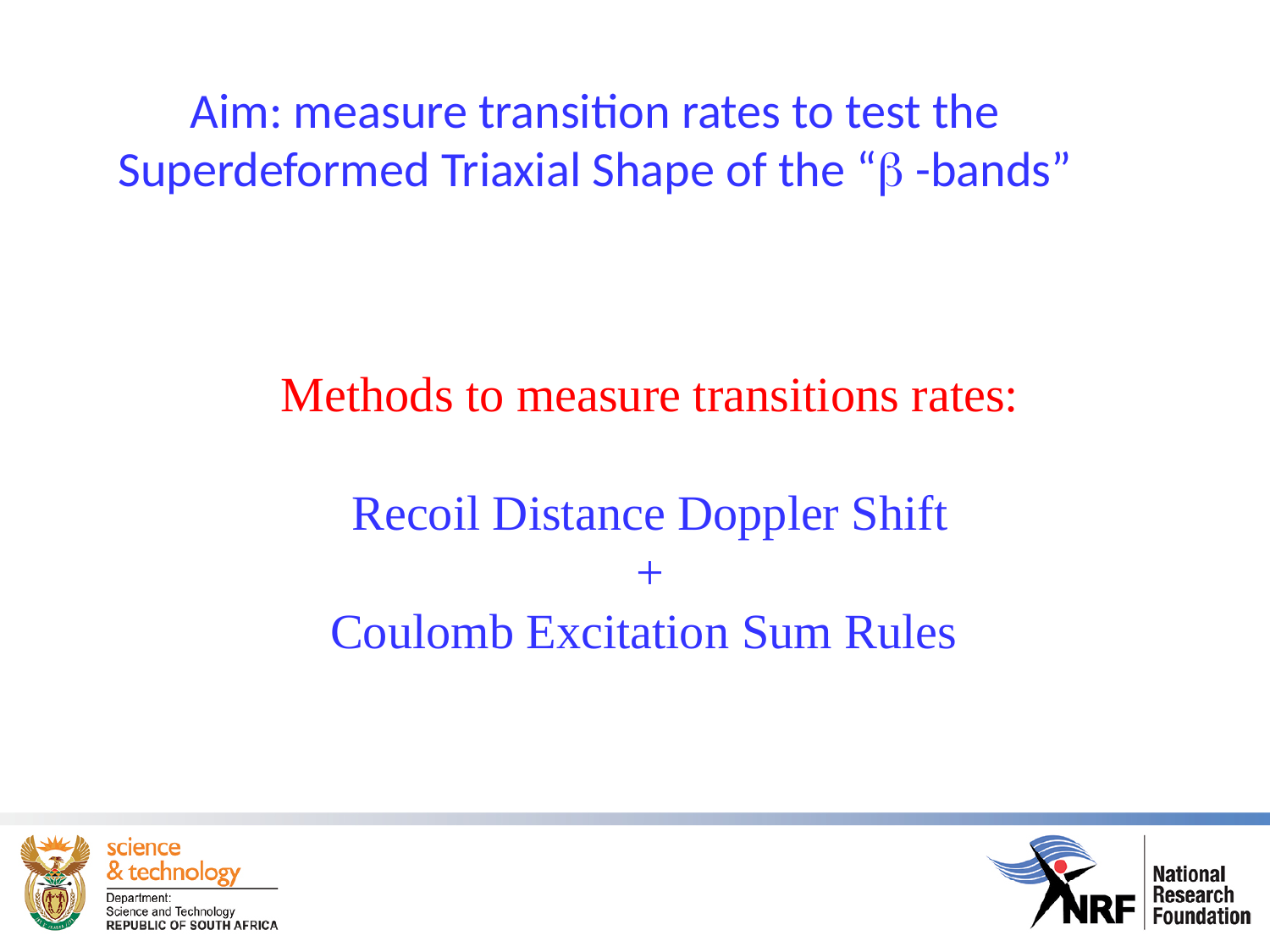

Aim: measure transition rates to test the Superdeformed Triaxial Shape of the “β -bands”

Methods to measure transitions rates:

Recoil Distance Doppler Shift
+
Coulomb Excitation Sum Rules